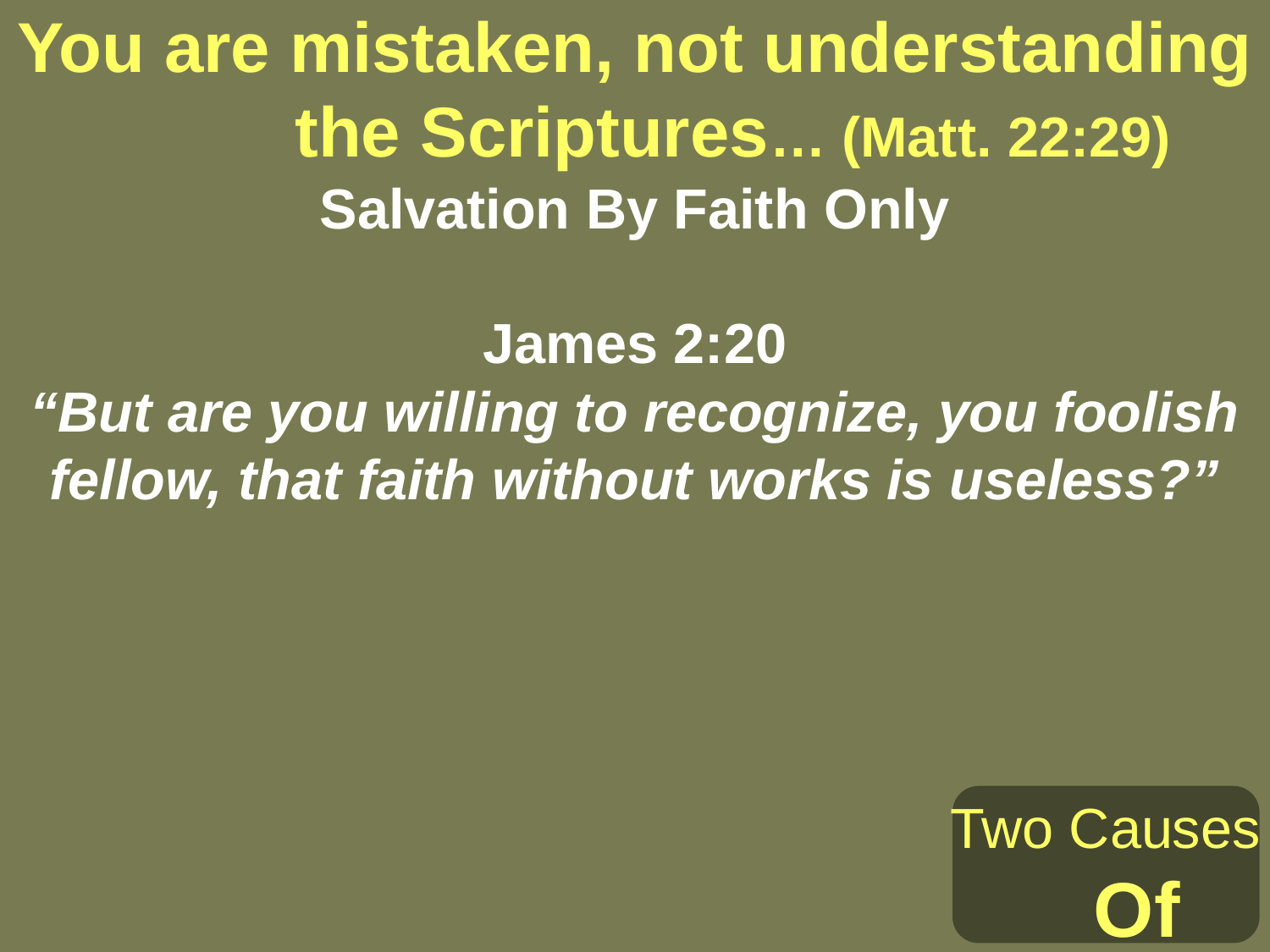

You are mistaken, not understanding           the Scriptures… (Matt. 22:29)
Salvation By Faith Only

James 2:20
“But are you willing to recognize, you foolish fellow, that faith without works is useless?”
Two Causes     Of Error